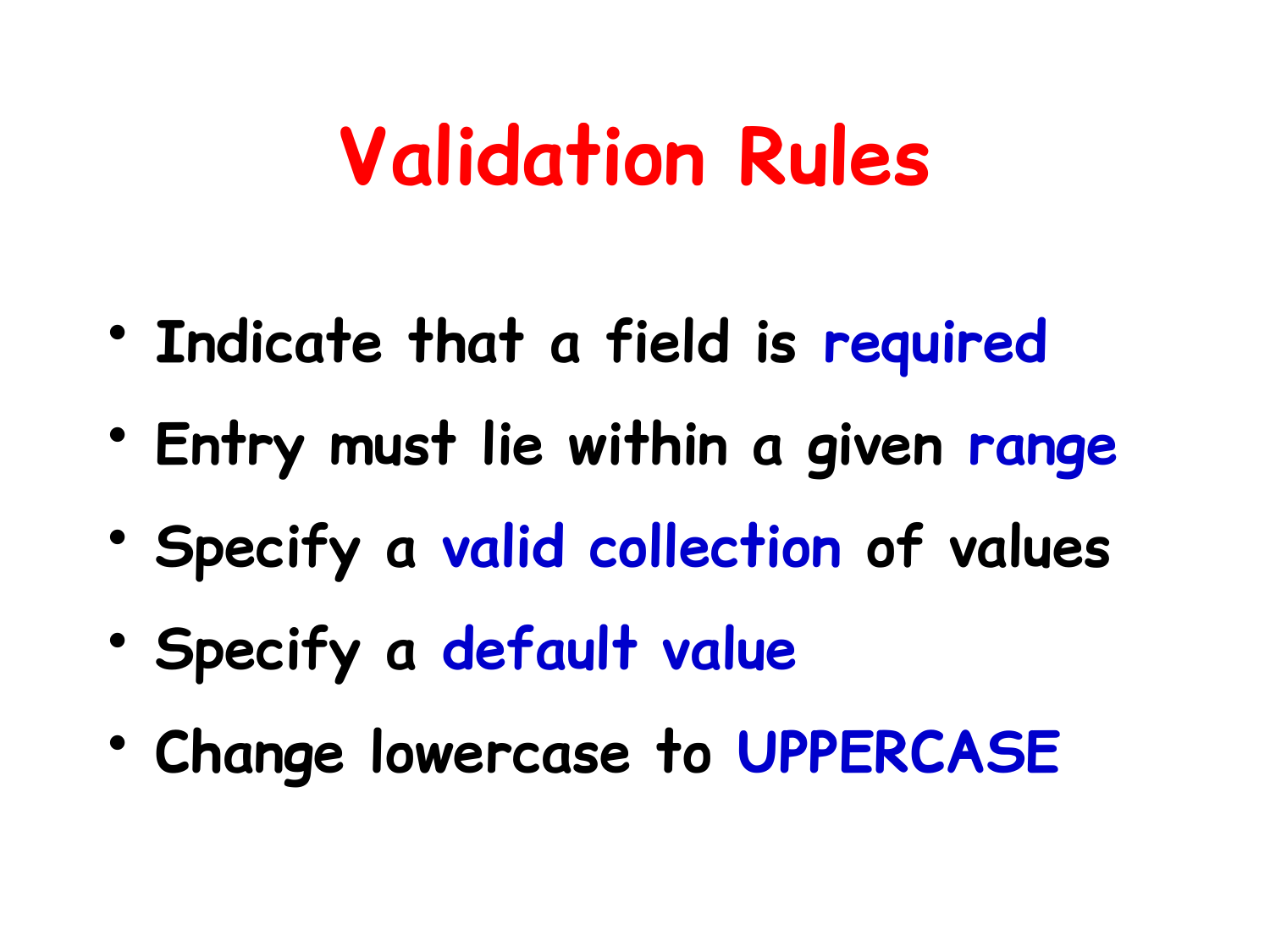

# Validation Rules
Indicate that a field is required
Entry must lie within a given range
Specify a valid collection of values
Specify a default value
Change lowercase to UPPERCASE